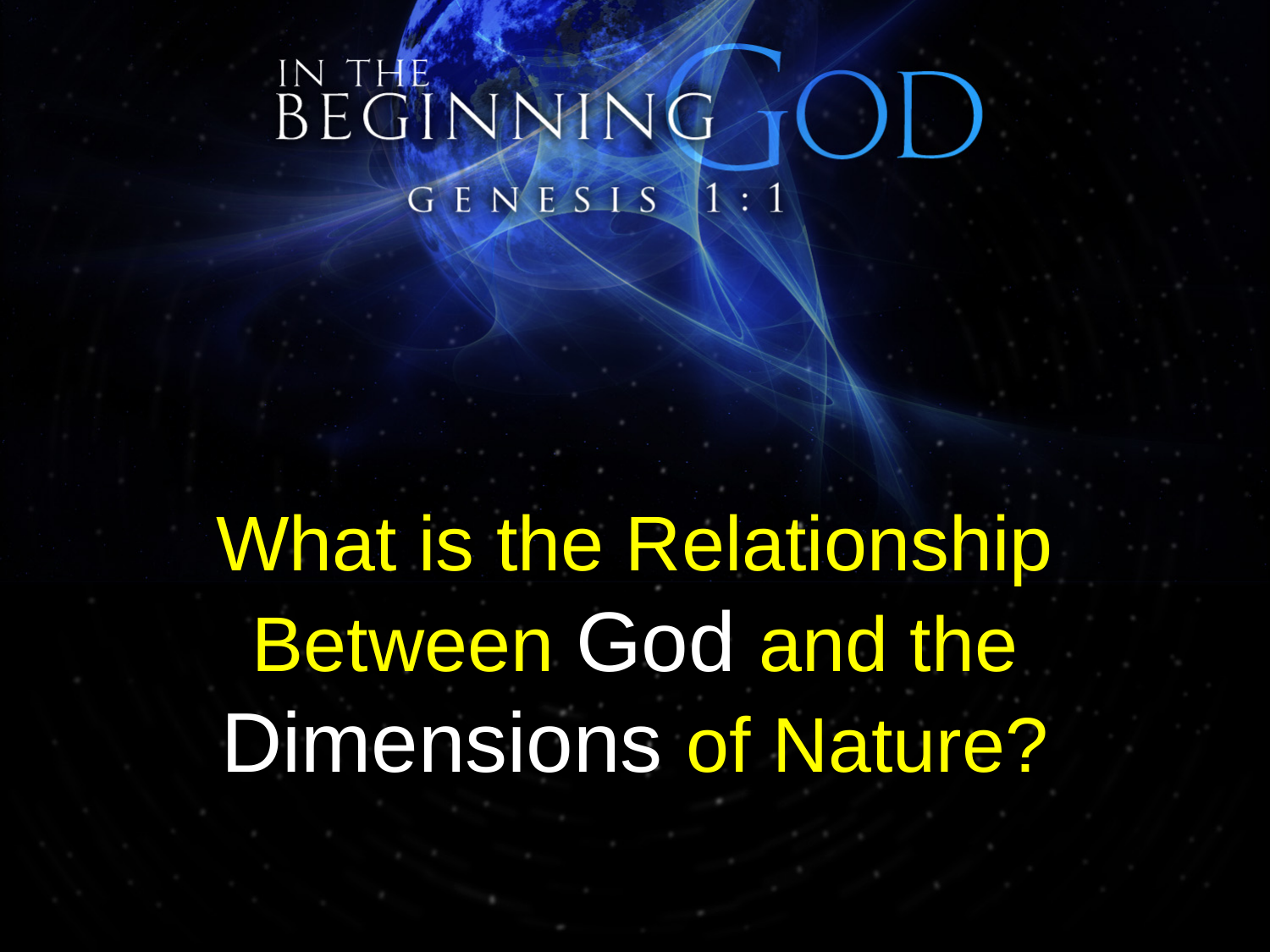

# What is the Relationship Between God and the Dimensions of Nature?